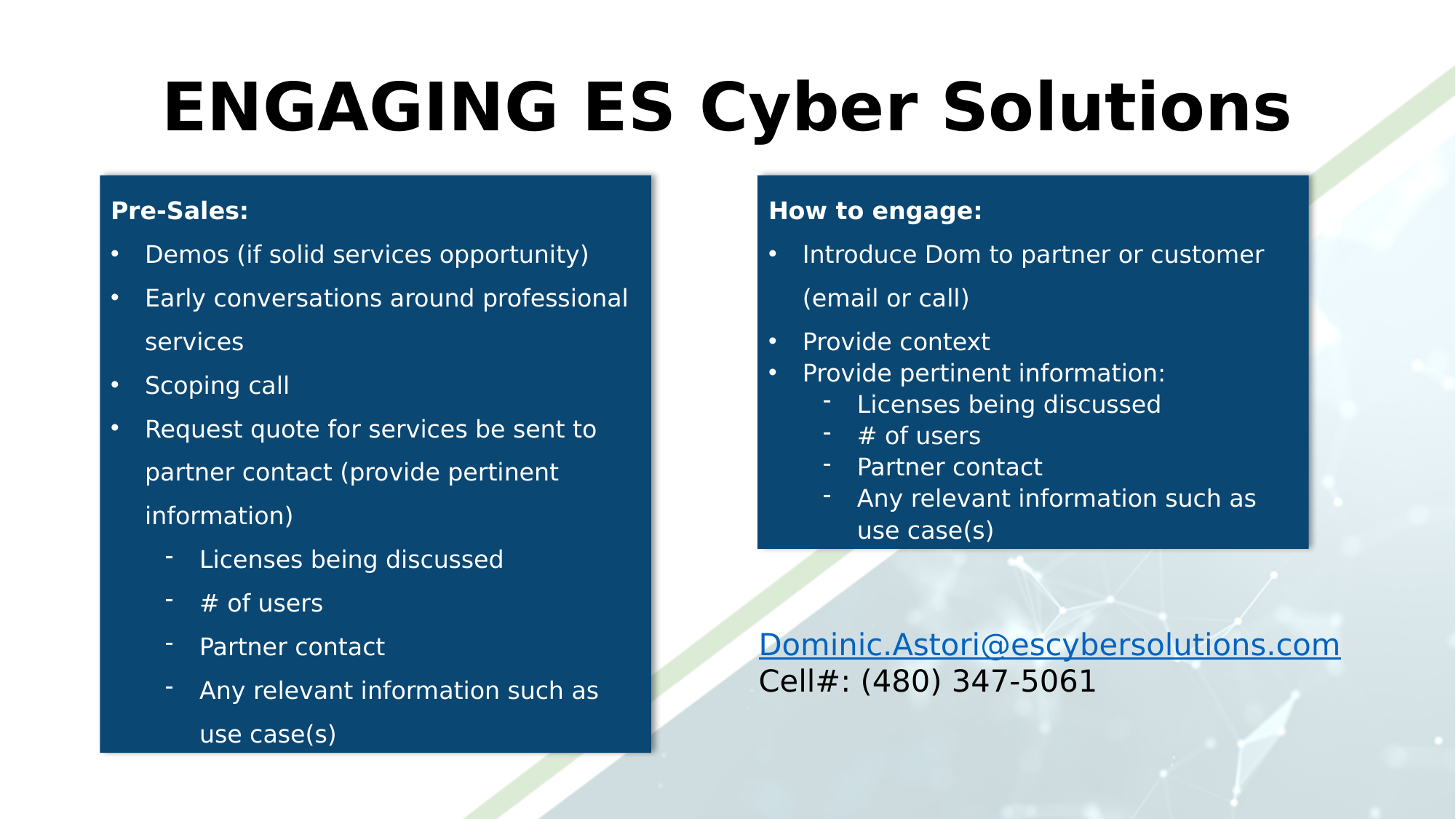

# ENGAGING ES Cyber Solutions
Pre-Sales:
Demos (if solid services opportunity)
Early conversations around professional services
Scoping call
Request quote for services be sent to partner contact (provide pertinent information)
Licenses being discussed
# of users
Partner contact
Any relevant information such as use case(s)
How to engage:
Introduce Dom to partner or customer (email or call)
Provide context
Provide pertinent information:
Licenses being discussed
# of users
Partner contact
Any relevant information such as use case(s)
Dominic.Astori@escybersolutions.com
Cell#: (480) 347-5061